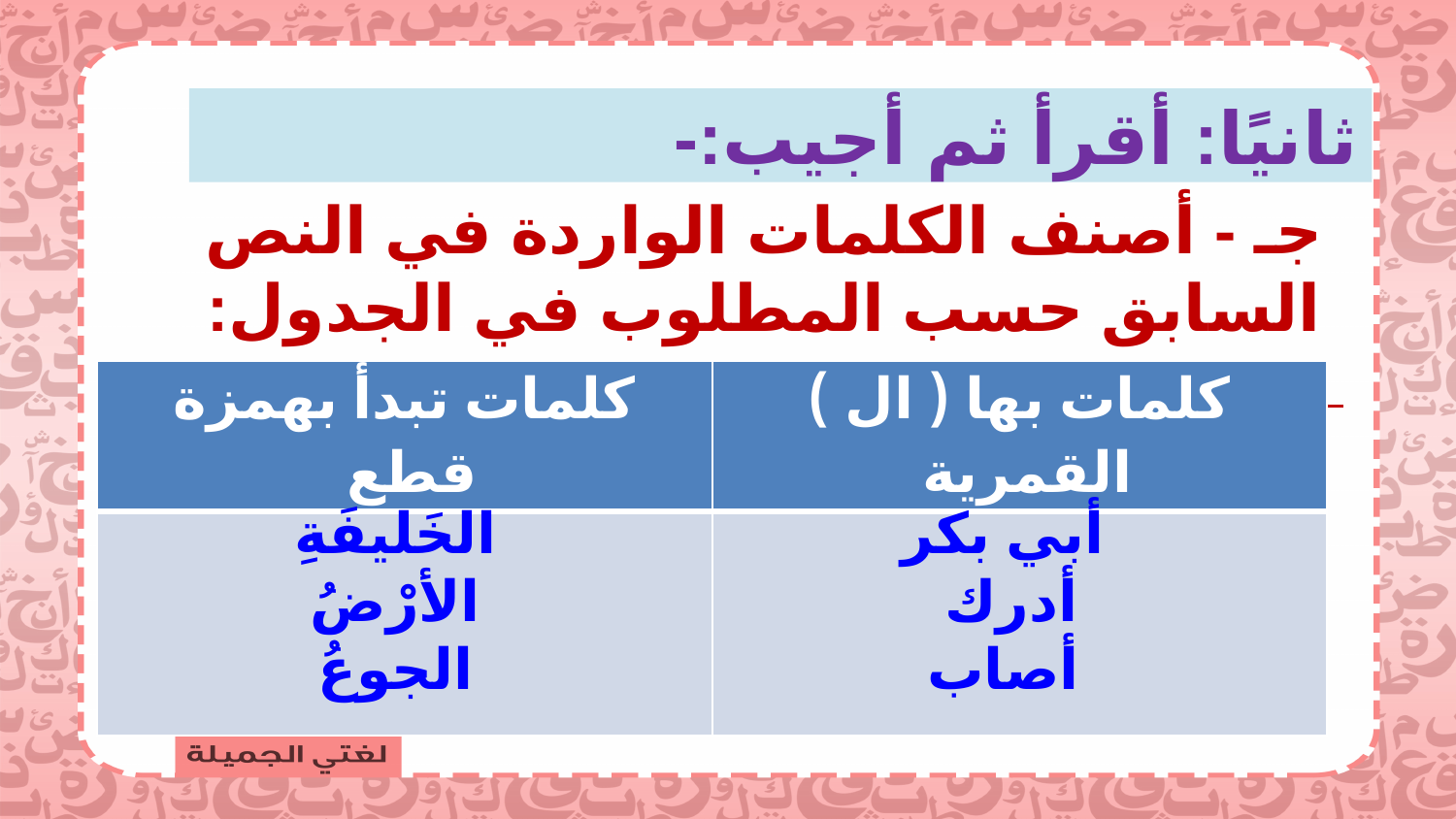

ثانيًا: أقرأ ثم أجيب:-
جـ - أصنف الكلمات الواردة في النص السابق حسب المطلوب في الجدول:

| كلمات تبدأ بهمزة قطع | كلمات بها ( ال ) القمرية |
| --- | --- |
|  |  |
الخَليفَةِ
الأرْضُ
الجوعُ
أبي بكر
أدرك
أصاب